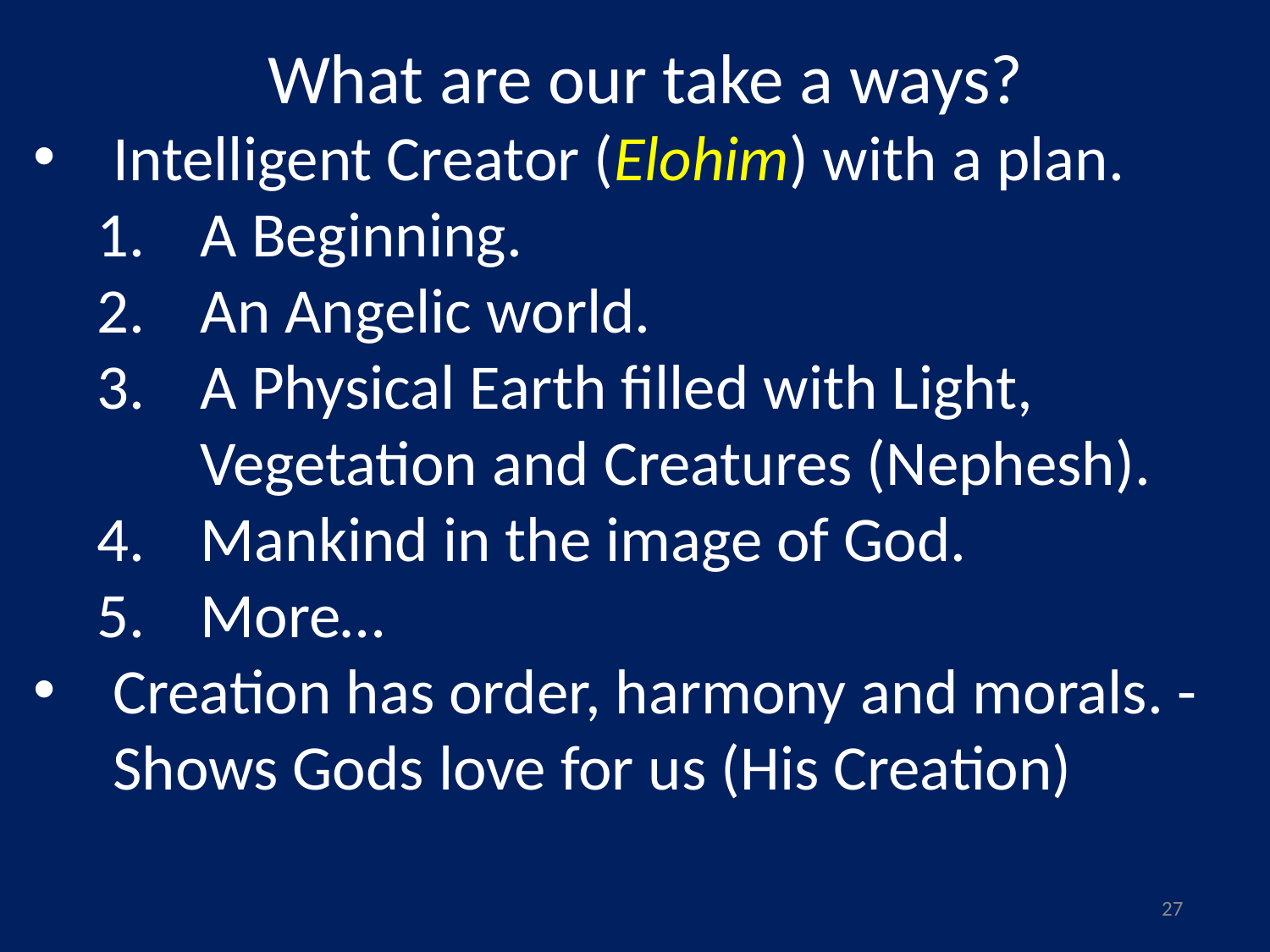

What are our take a ways?
Intelligent Creator (Elohim) with a plan.
A Beginning.
An Angelic world.
A Physical Earth filled with Light, Vegetation and Creatures (Nephesh).
Mankind in the image of God.
More…
Creation has order, harmony and morals. - Shows Gods love for us (His Creation)
27